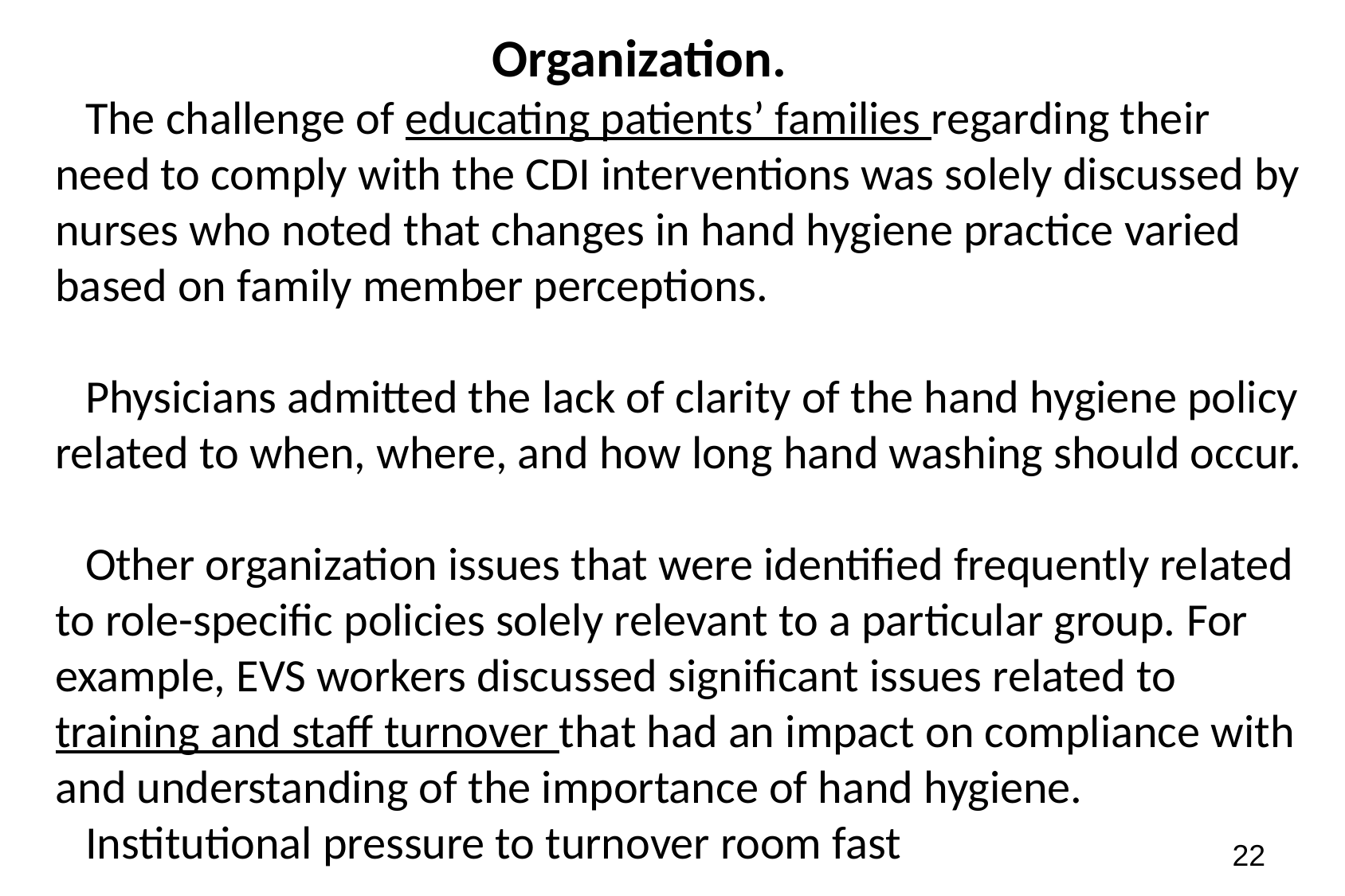

Organization.
The challenge of educating patients’ families regarding their need to comply with the CDI interventions was solely discussed by nurses who noted that changes in hand hygiene practice varied based on family member perceptions.

Physicians admitted the lack of clarity of the hand hygiene policy related to when, where, and how long hand washing should occur.

Other organization issues that were identified frequently related to role-specific policies solely relevant to a particular group. For example, EVS workers discussed significant issues related to training and staff turnover that had an impact on compliance with and understanding of the importance of hand hygiene.
Institutional pressure to turnover room fast
22